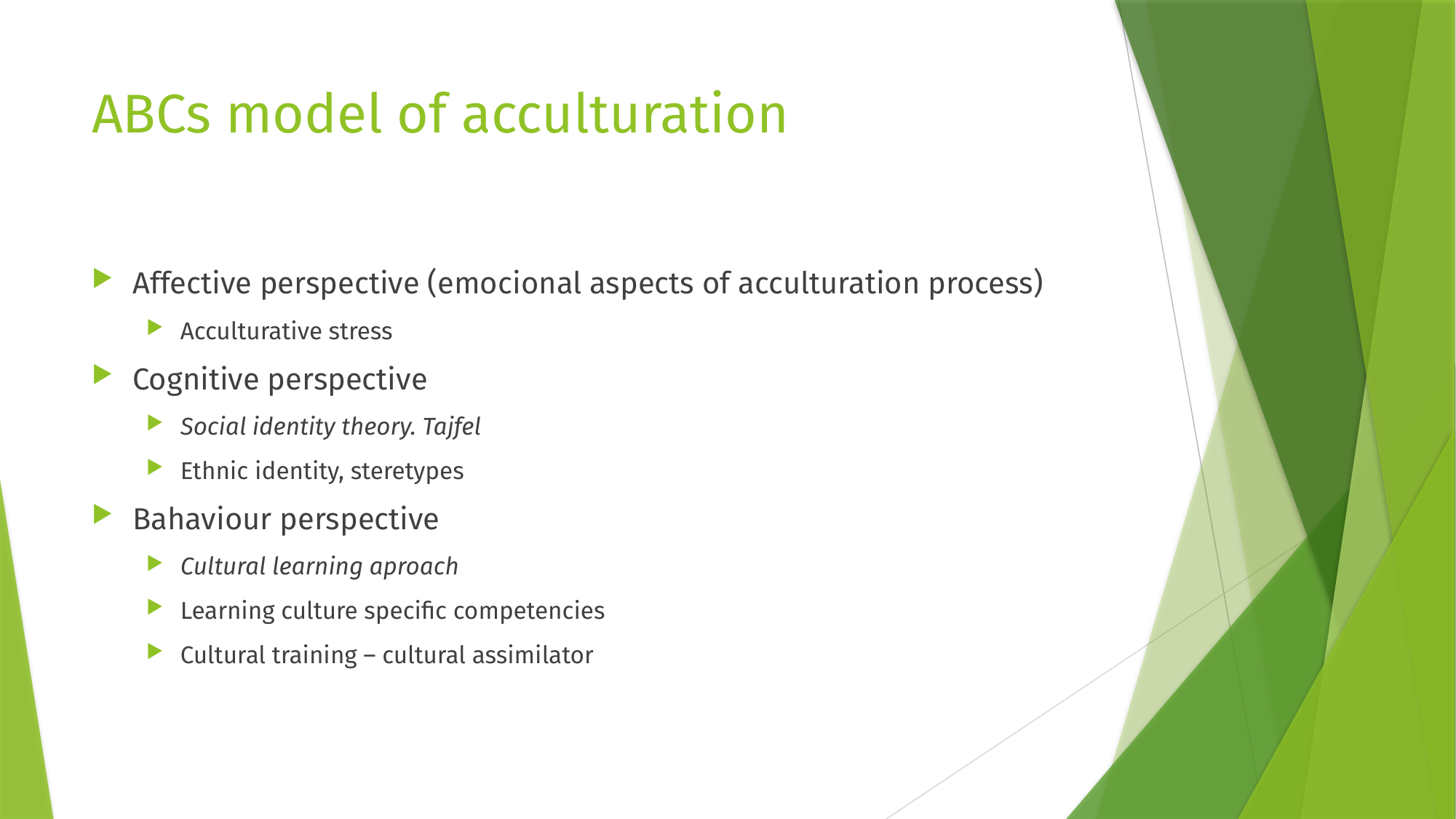

# ABCs model of acculturation
Affective perspective (emocional aspects of acculturation process)
Acculturative stress
Cognitive perspective
Social identity theory. Tajfel
Ethnic identity, steretypes
Bahaviour perspective
Cultural learning aproach
Learning culture specific competencies
Cultural training – cultural assimilator